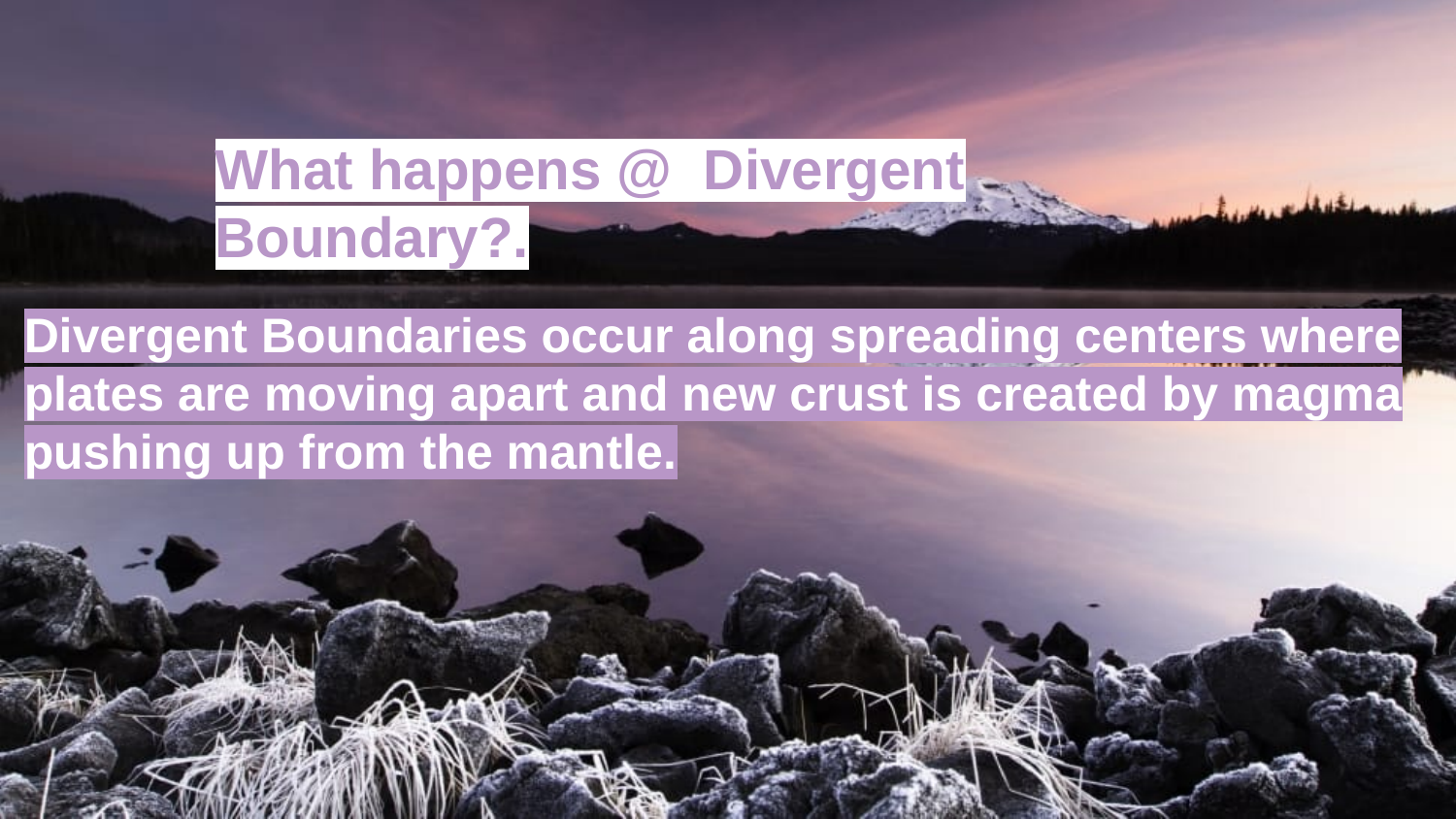

What happens @  Divergent Boundary?.
Divergent Boundaries occur along spreading centers where plates are moving apart and new crust is created by magma pushing up from the mantle.